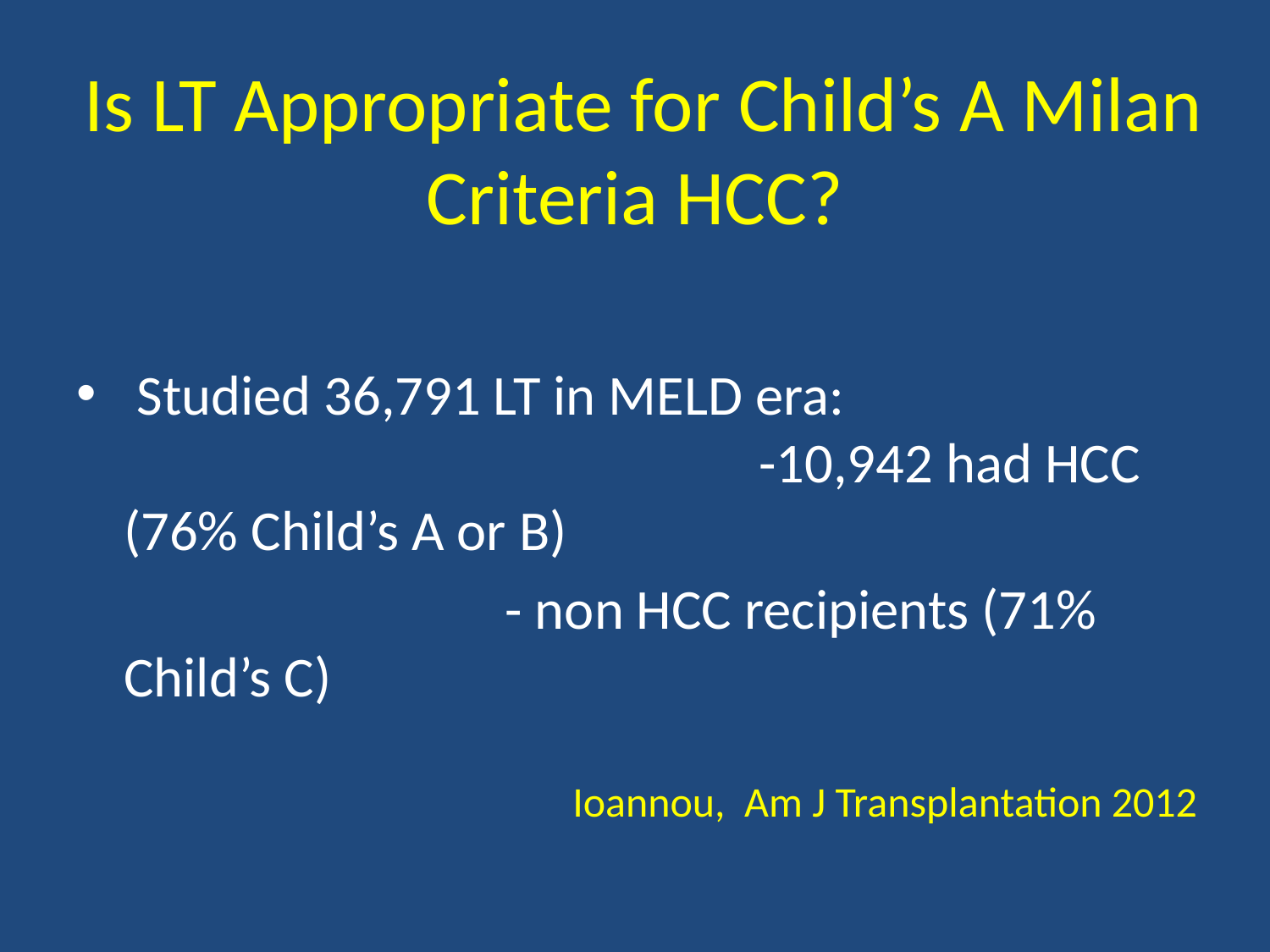

# Is LT Appropriate for Child’s A Milan Criteria HCC?
 Studied 36,791 LT in MELD era:								-10,942 had HCC (76% Child’s A or B)
				- non HCC recipients (71% Child’s C)
Ioannou,  Am J Transplantation 2012